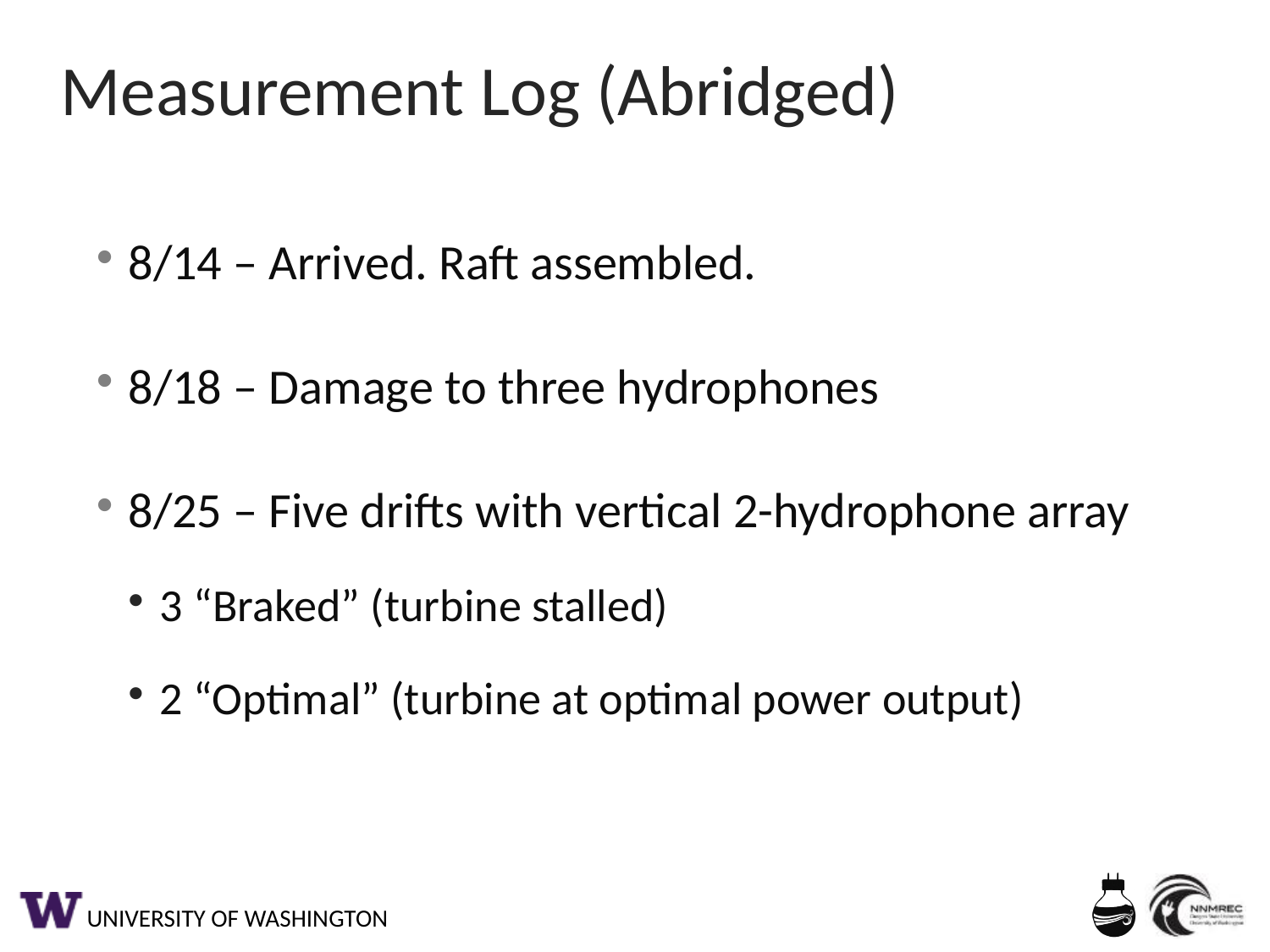

# Measurement Log (Abridged)
8/14 – Arrived. Raft assembled.
8/18 – Damage to three hydrophones
8/25 – Five drifts with vertical 2-hydrophone array
3 “Braked” (turbine stalled)
2 “Optimal” (turbine at optimal power output)